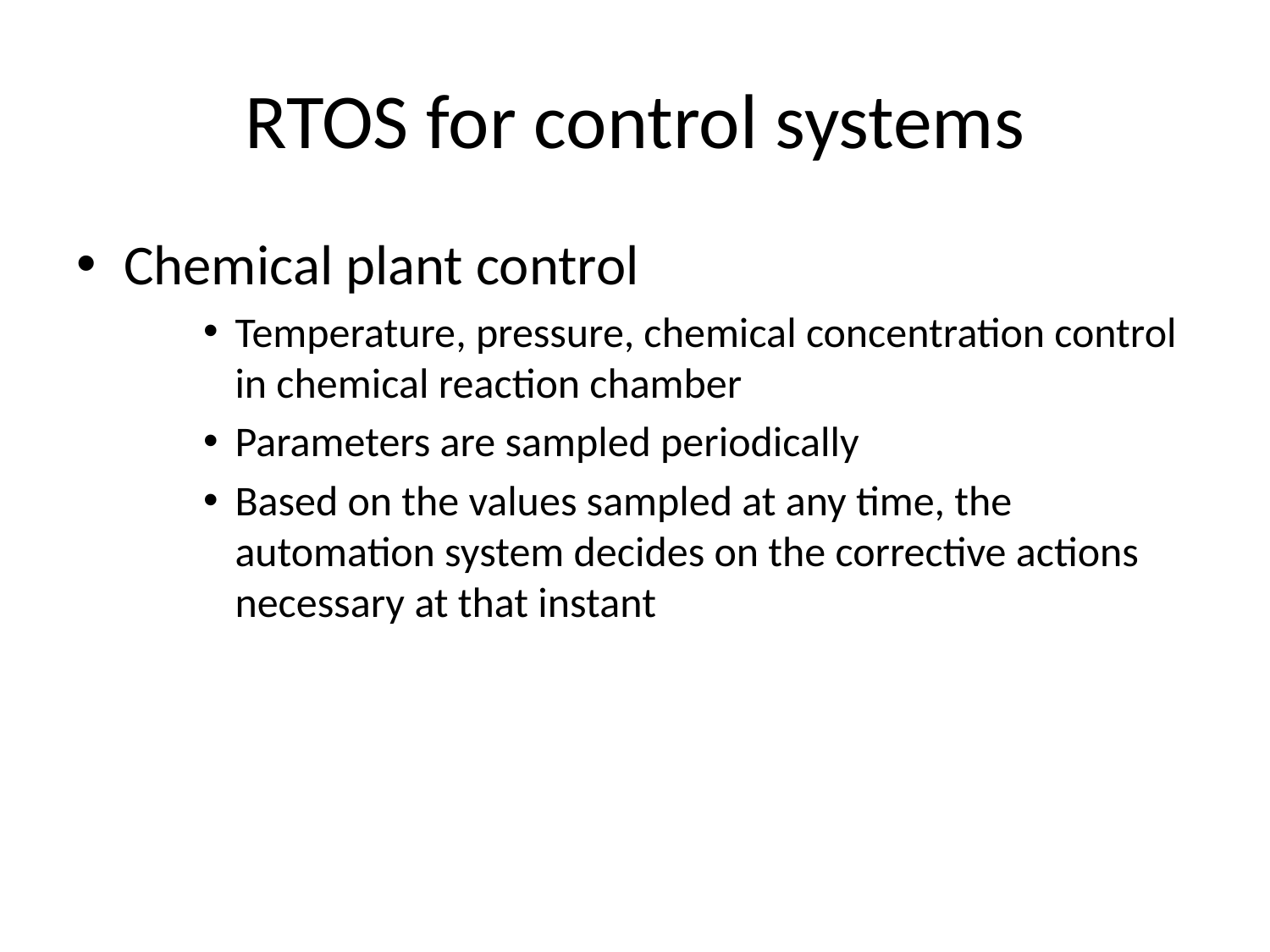

# RTOS for control systems
Chemical plant control
Temperature, pressure, chemical concentration control in chemical reaction chamber
Parameters are sampled periodically
Based on the values sampled at any time, the automation system decides on the corrective actions necessary at that instant